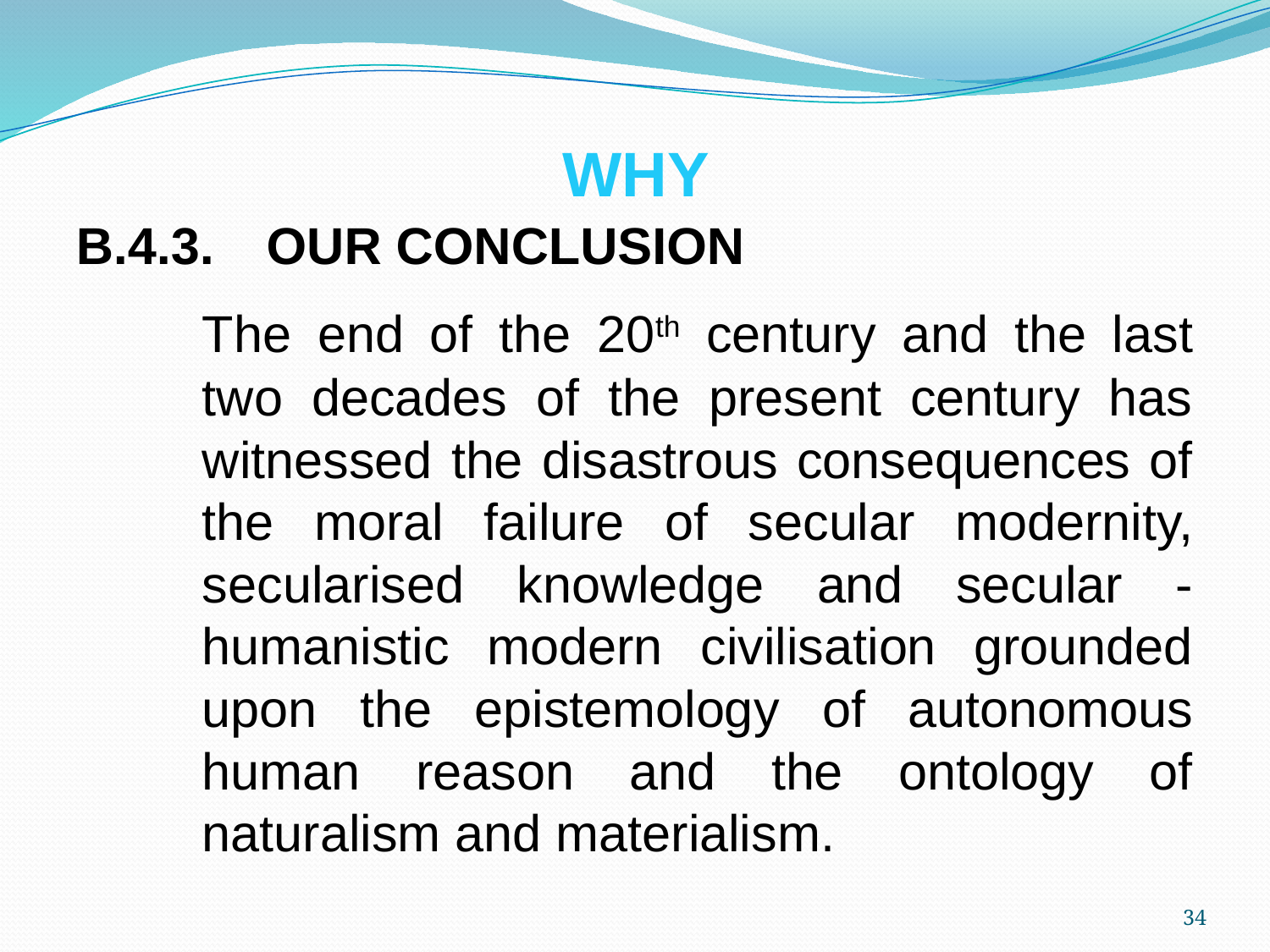

# WHY
B.4.3.	OUR CONCLUSION
	The end of the 20th century and the last two decades of the present century has witnessed the disastrous consequences of the moral failure of secular modernity, secularised knowledge and secular - humanistic modern civilisation grounded upon the epistemology of autonomous human reason and the ontology of naturalism and materialism.

34